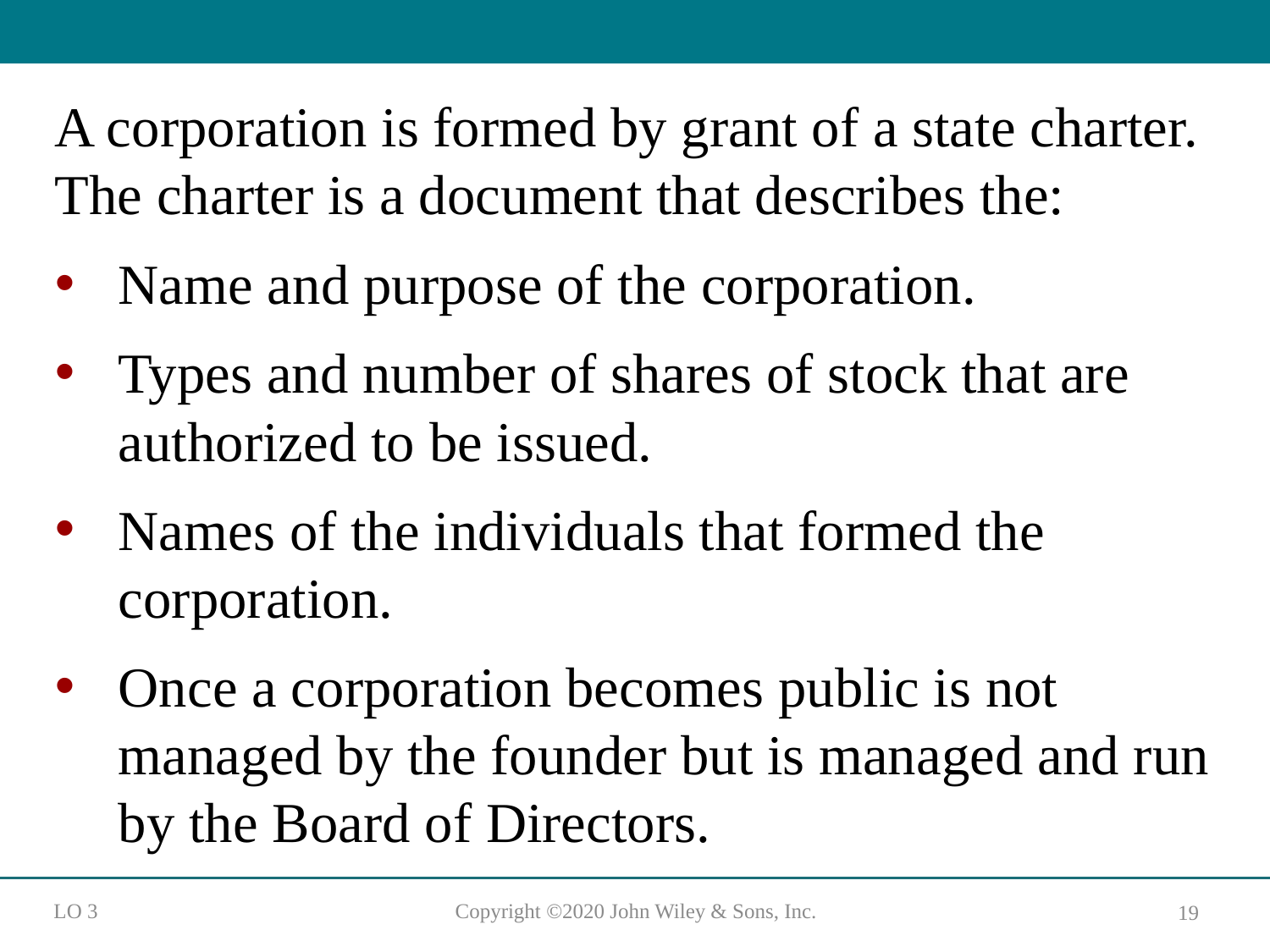

A corporation is formed by grant of a state charter. The charter is a document that describes the:
Name and purpose of the corporation.
Types and number of shares of stock that are authorized to be issued.
Names of the individuals that formed the corporation.
Once a corporation becomes public is not managed by the founder but is managed and run by the Board of Directors.
L O 3